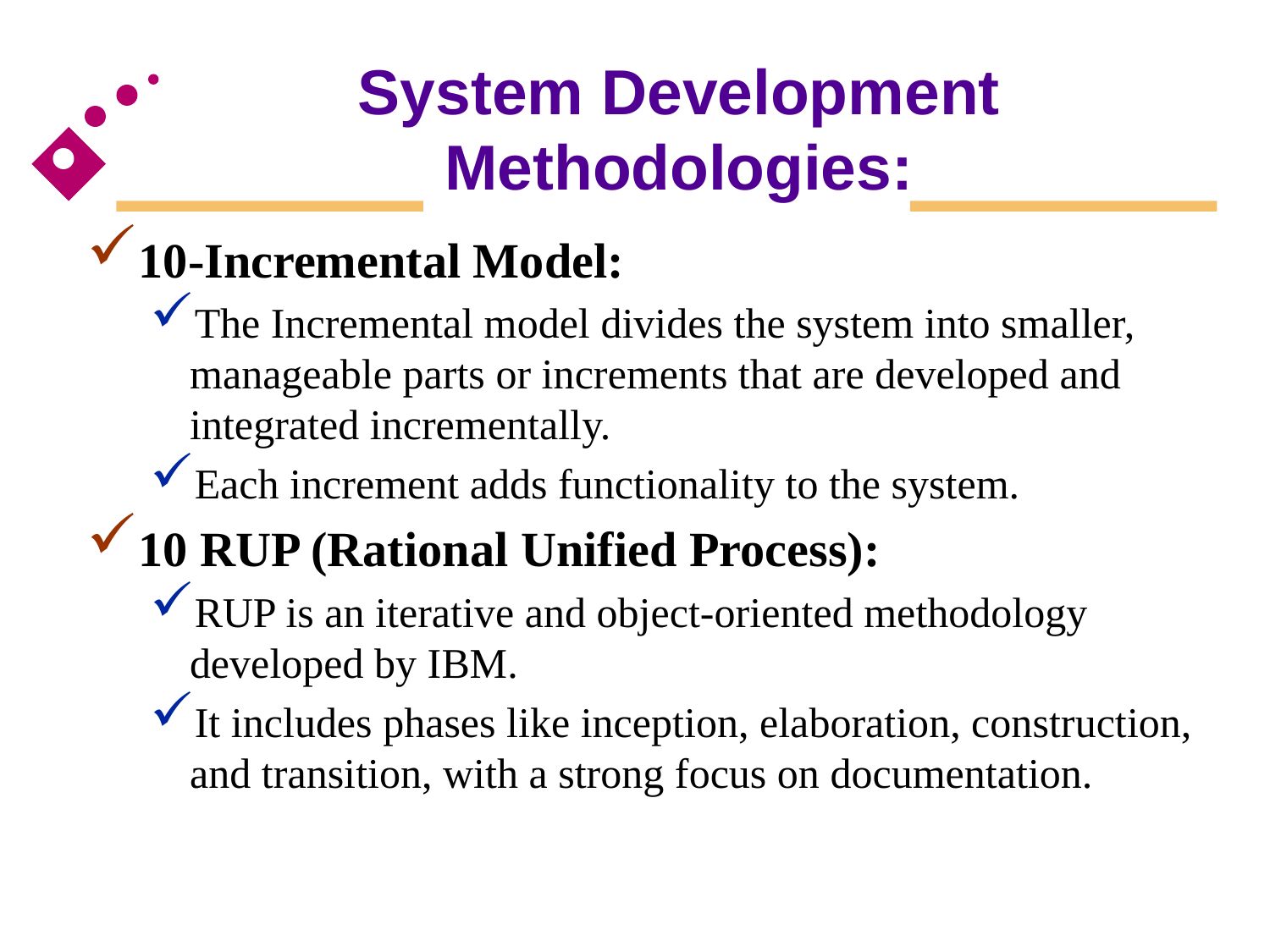

# System Development Methodologies:
10-Incremental Model:
The Incremental model divides the system into smaller, manageable parts or increments that are developed and integrated incrementally.
Each increment adds functionality to the system.
10 RUP (Rational Unified Process):
RUP is an iterative and object-oriented methodology developed by IBM.
It includes phases like inception, elaboration, construction, and transition, with a strong focus on documentation.